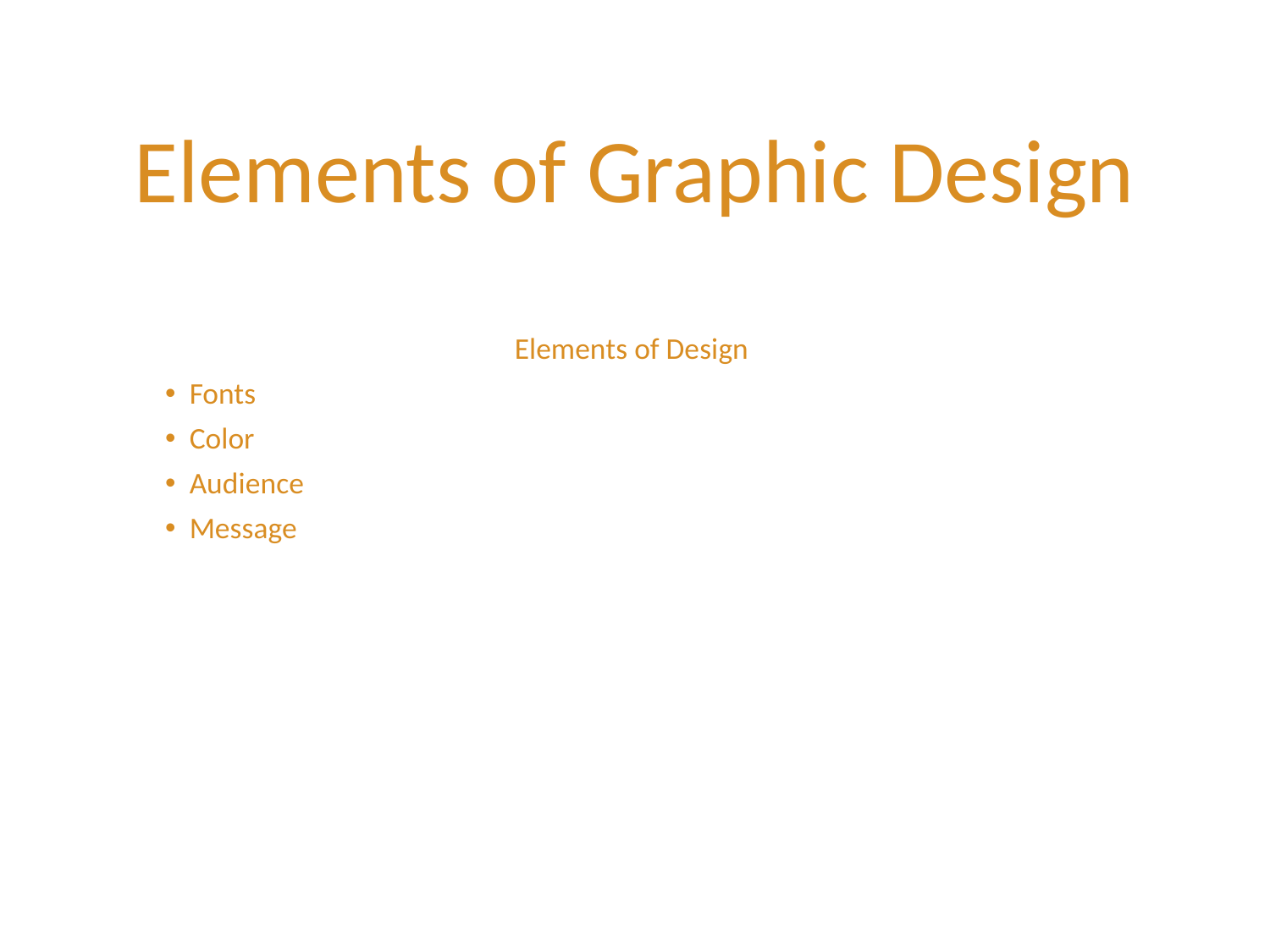

# Elements of Graphic Design
Elements of Design
Fonts
Color
Audience
Message